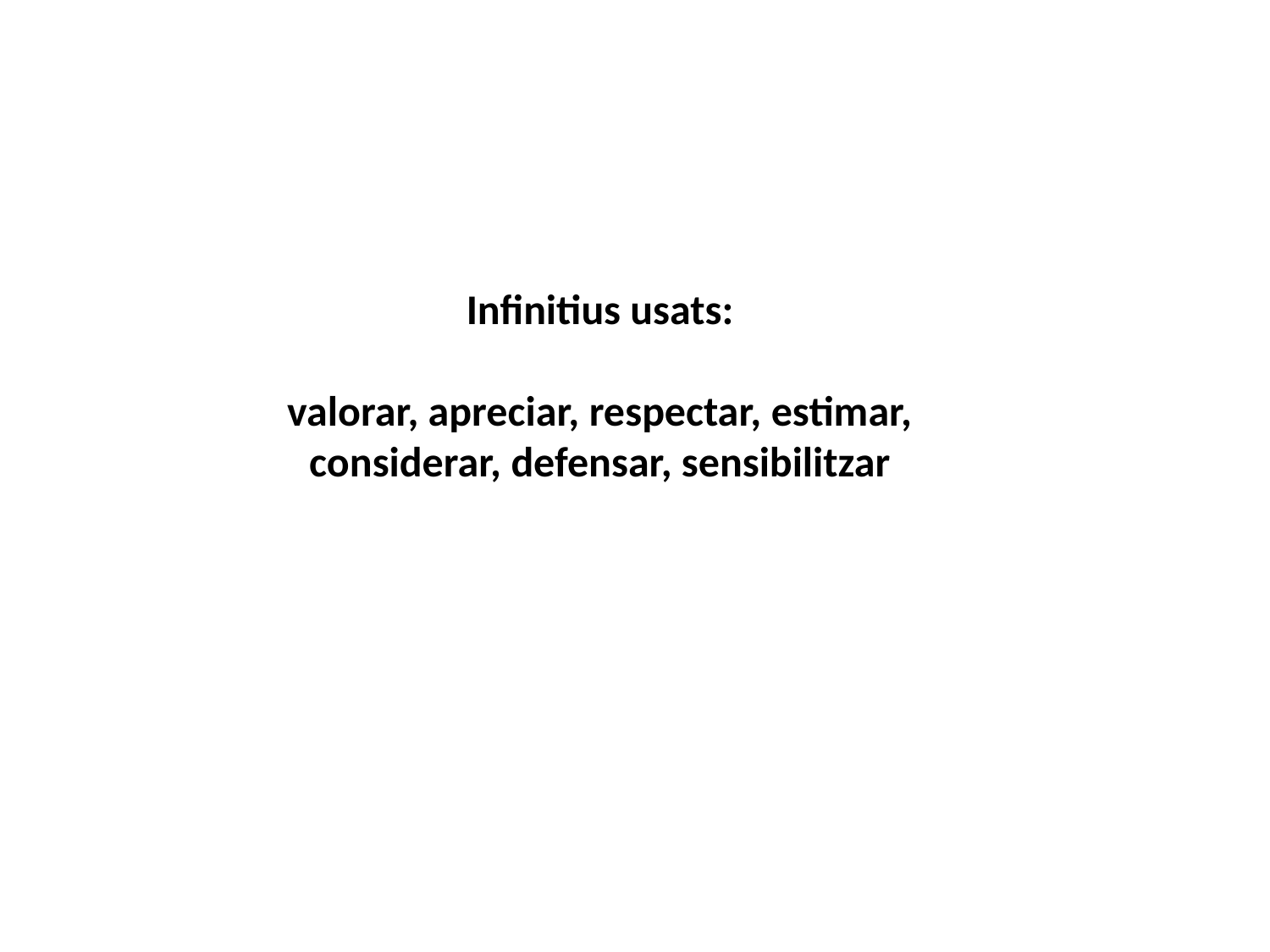

Infinitius usats:

valorar, apreciar, respectar, estimar, considerar, defensar, sensibilitzar